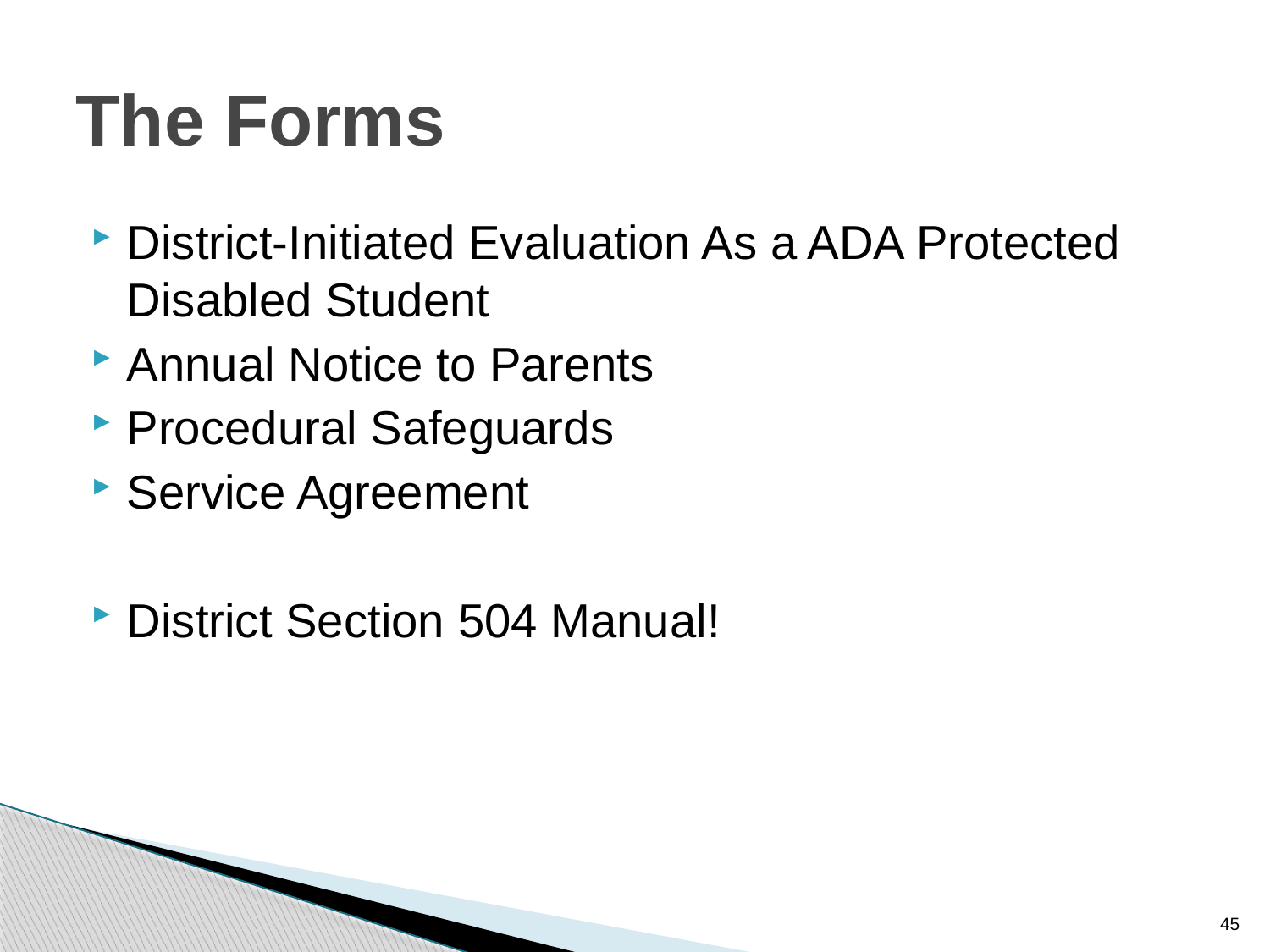

# The Forms
District-Initiated Evaluation As a ADA Protected Disabled Student
Annual Notice to Parents
Procedural Safeguards
Service Agreement

District Section 504 Manual!

45